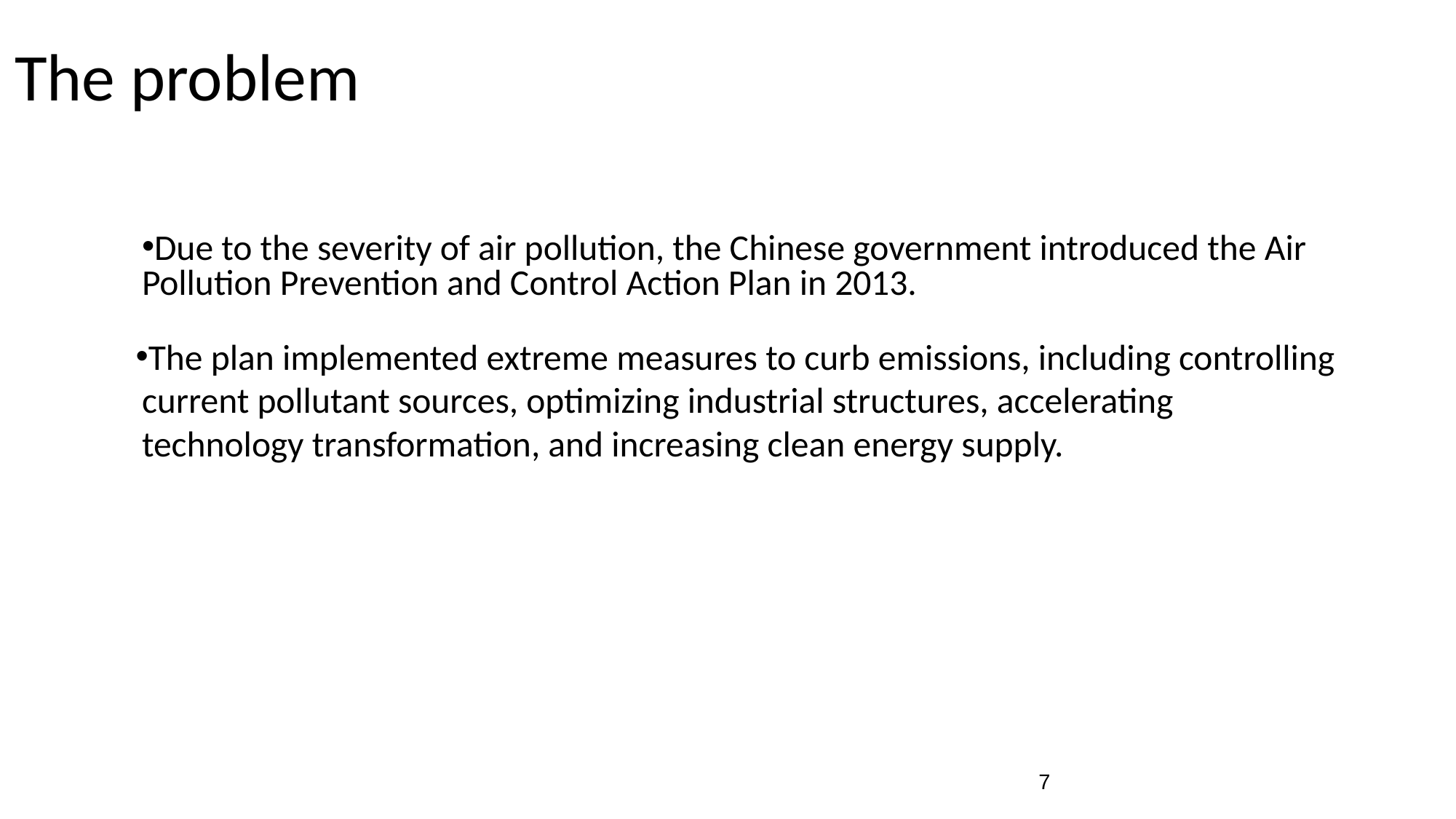

# The problem
Due to the severity of air pollution, the Chinese government introduced the Air Pollution Prevention and Control Action Plan in 2013.
The plan implemented extreme measures to curb emissions, including controlling current pollutant sources, optimizing industrial structures, accelerating technology transformation, and increasing clean energy supply.

7